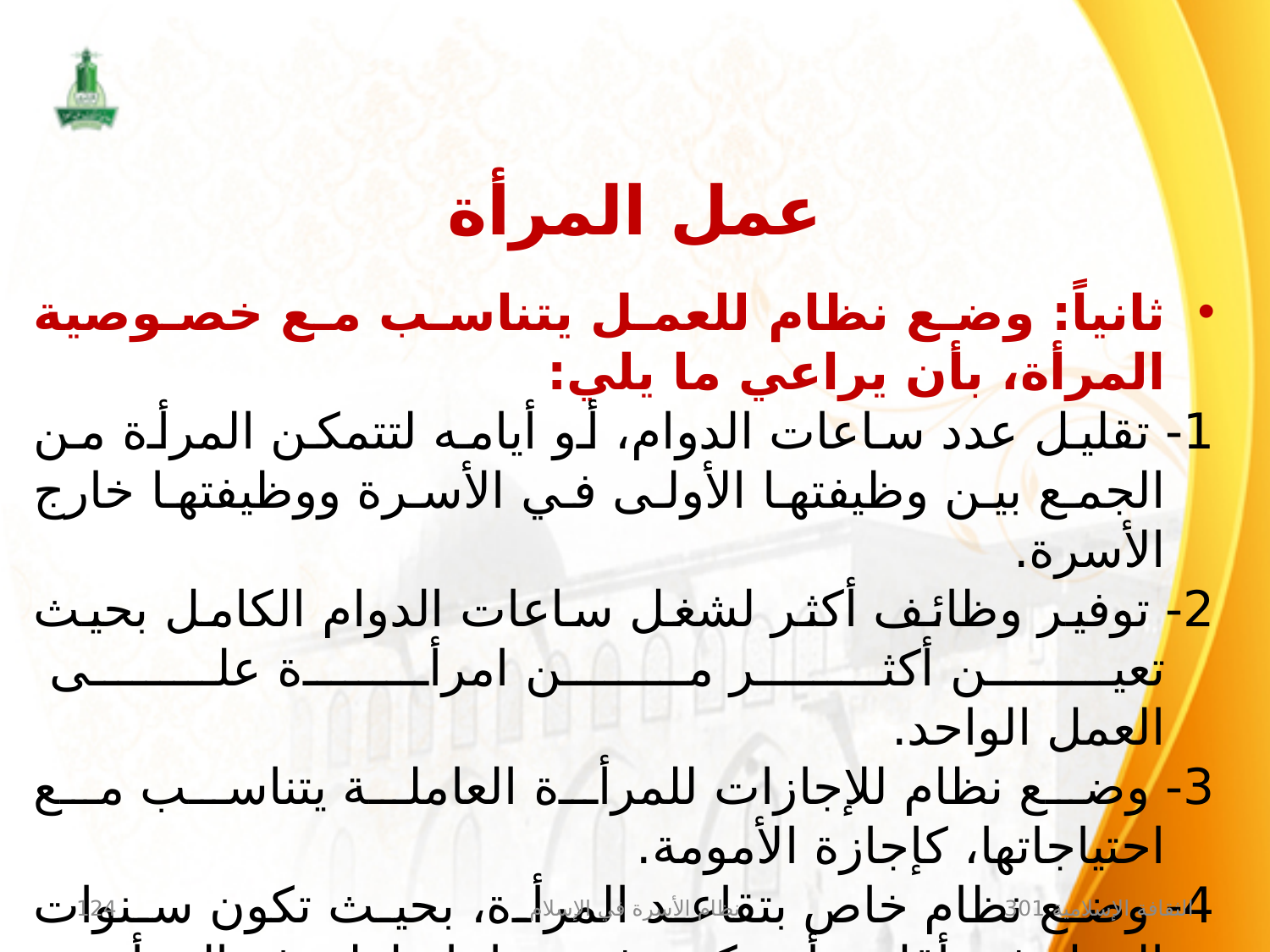

عمل المرأة
ثانياً: وضع نظام للعمل يتناسب مع خصوصية المرأة، بأن يراعي ما يلي:
1- تقليل عدد ساعات الدوام، أو أيامه لتتمكن المرأة من الجمع بين وظيفتها الأولى في الأسرة ووظيفتها خارج الأسرة.
2- توفير وظائف أكثر لشغل ساعات الدوام الكامل بحيث تعين أكثر من امرأة على
العمل الواحد.
3- وضع نظام للإجازات للمرأة العاملة يتناسب مع احتياجاتها، كإجازة الأمومة.
4- وضع نظام خاص بتقاعد المرأة، بحيث تكون سنوات العمل فيه أقل، وأن يكون فيه مراعاة لظروف المرأة.
5- توفير الخدمات المساندة التي تعين المرأة على القيام بالعمل خارج المنزل، كدور الحضانة والخدمات التربوية.
124
نظام الأسرة في الإسلام
الثقافة الإسلامية 301